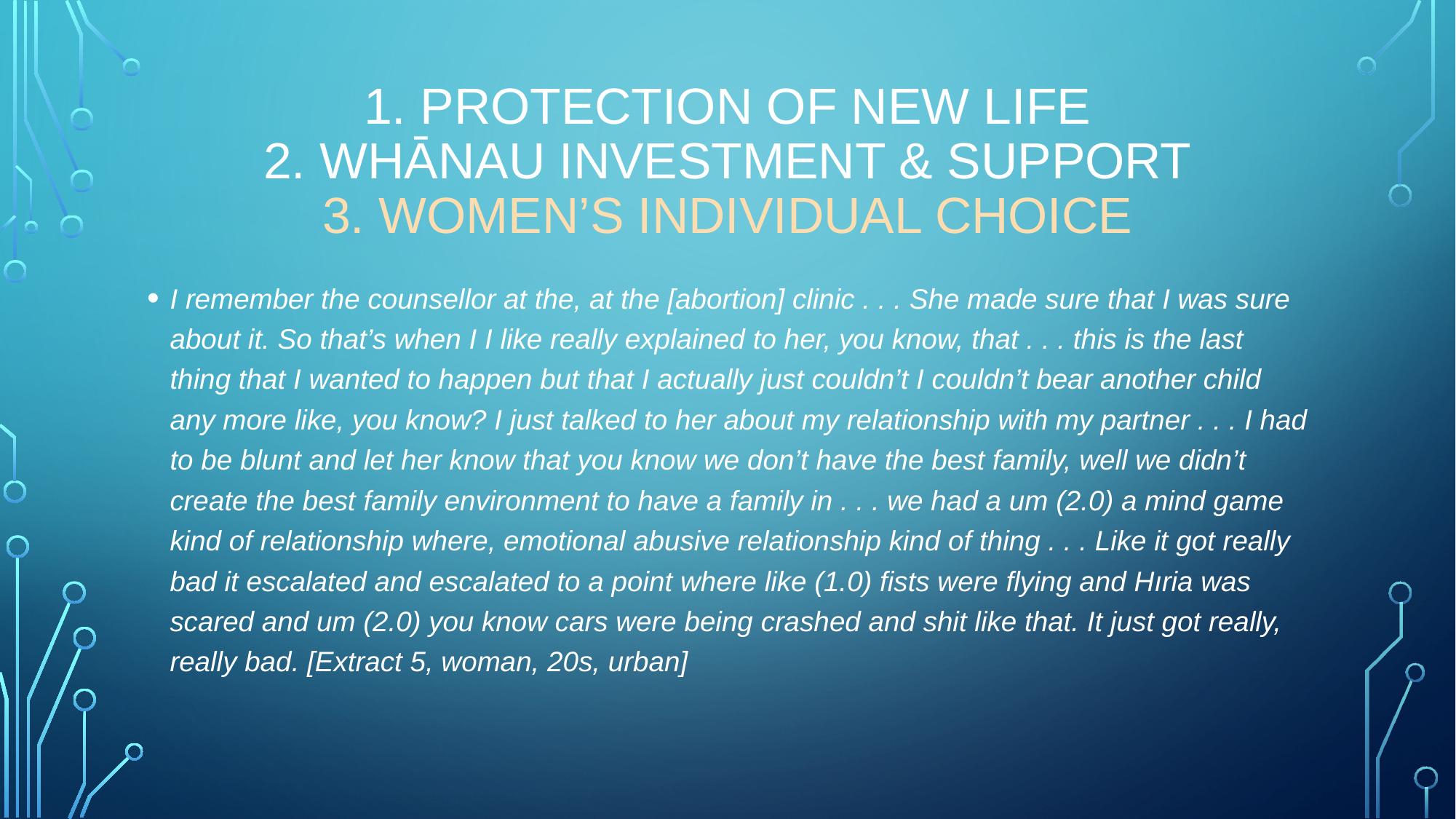

# 1. Protection of new life 2. Whānau investment & support 3. Women’s individual choice
I remember the counsellor at the, at the [abortion] clinic . . . She made sure that I was sure about it. So that’s when I I like really explained to her, you know, that . . . this is the last thing that I wanted to happen but that I actually just couldn’t I couldn’t bear another child any more like, you know? I just talked to her about my relationship with my partner . . . I had to be blunt and let her know that you know we don’t have the best family, well we didn’t create the best family environment to have a family in . . . we had a um (2.0) a mind game kind of relationship where, emotional abusive relationship kind of thing . . . Like it got really bad it escalated and escalated to a point where like (1.0) fists were flying and Hıria was scared and um (2.0) you know cars were being crashed and shit like that. It just got really, really bad. [Extract 5, woman, 20s, urban]